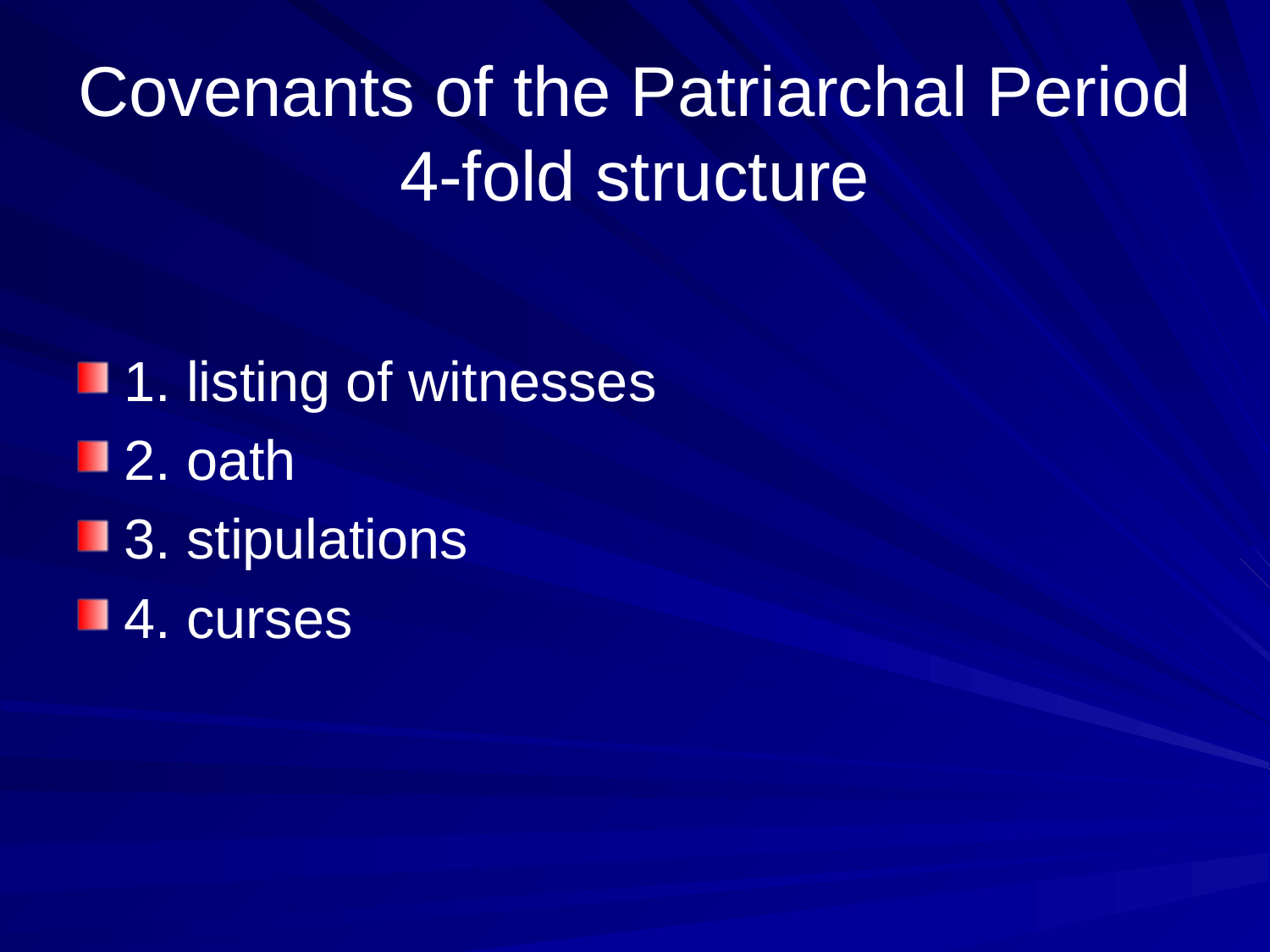

# Covenants of the Patriarchal Period 4-fold structure
1. listing of witnesses
2. oath
3. stipulations
4. curses